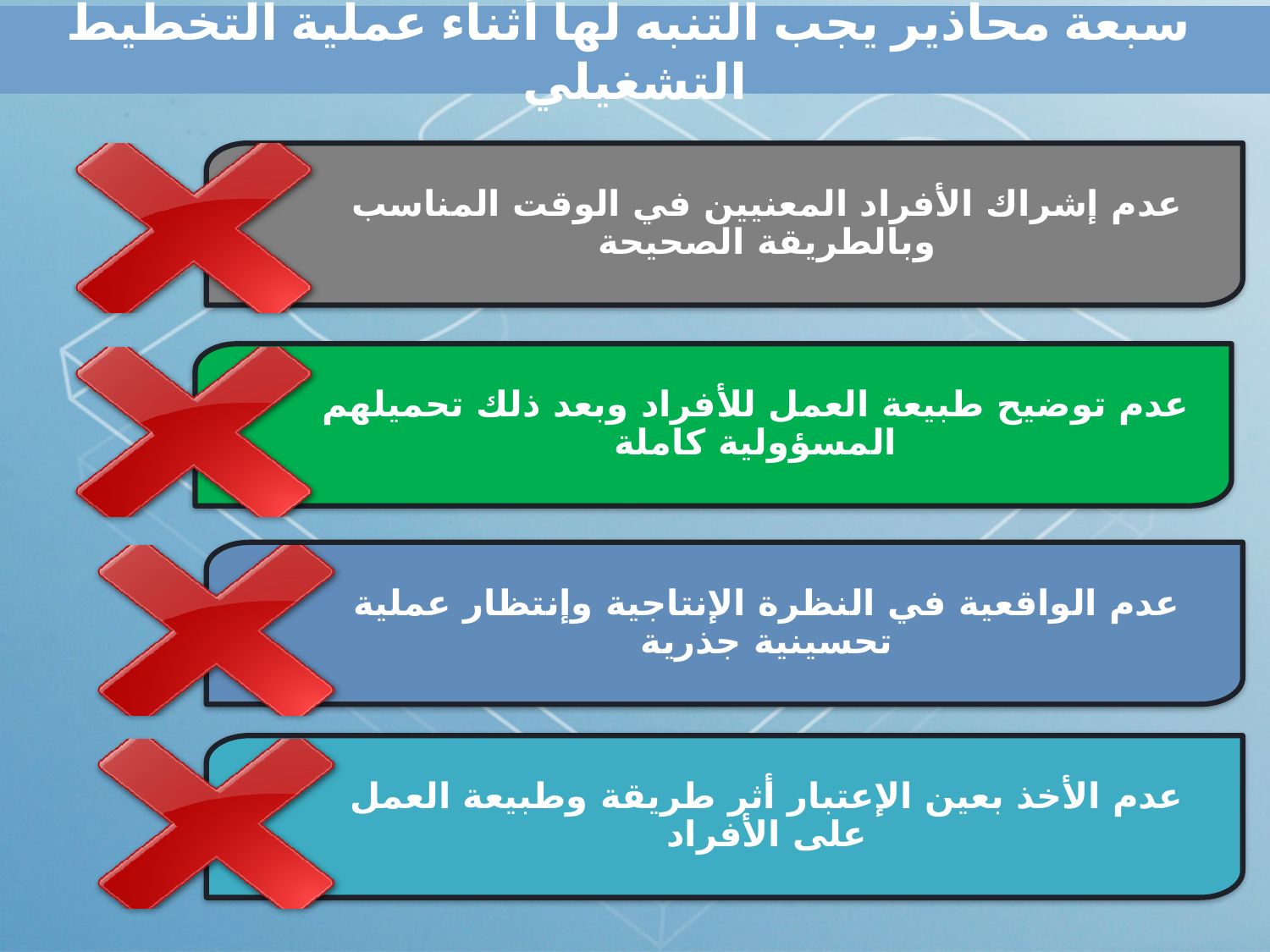

# سبعة محاذير يجب التنبه لها أثناء عملية التخطيط التشغيلي

عدم إشراك الأفراد المعنيين في الوقت المناسب وبالطريقة الصحيحة
عدم توضيح طبيعة العمل للأفراد وبعد ذلك تحميلهم المسؤولية كاملة

عدم الواقعية في النظرة الإنتاجية وإنتظار عملية تحسينية جذرية

عدم الأخذ بعين الإعتبار أثر طريقة وطبيعة العمل على الأفراد